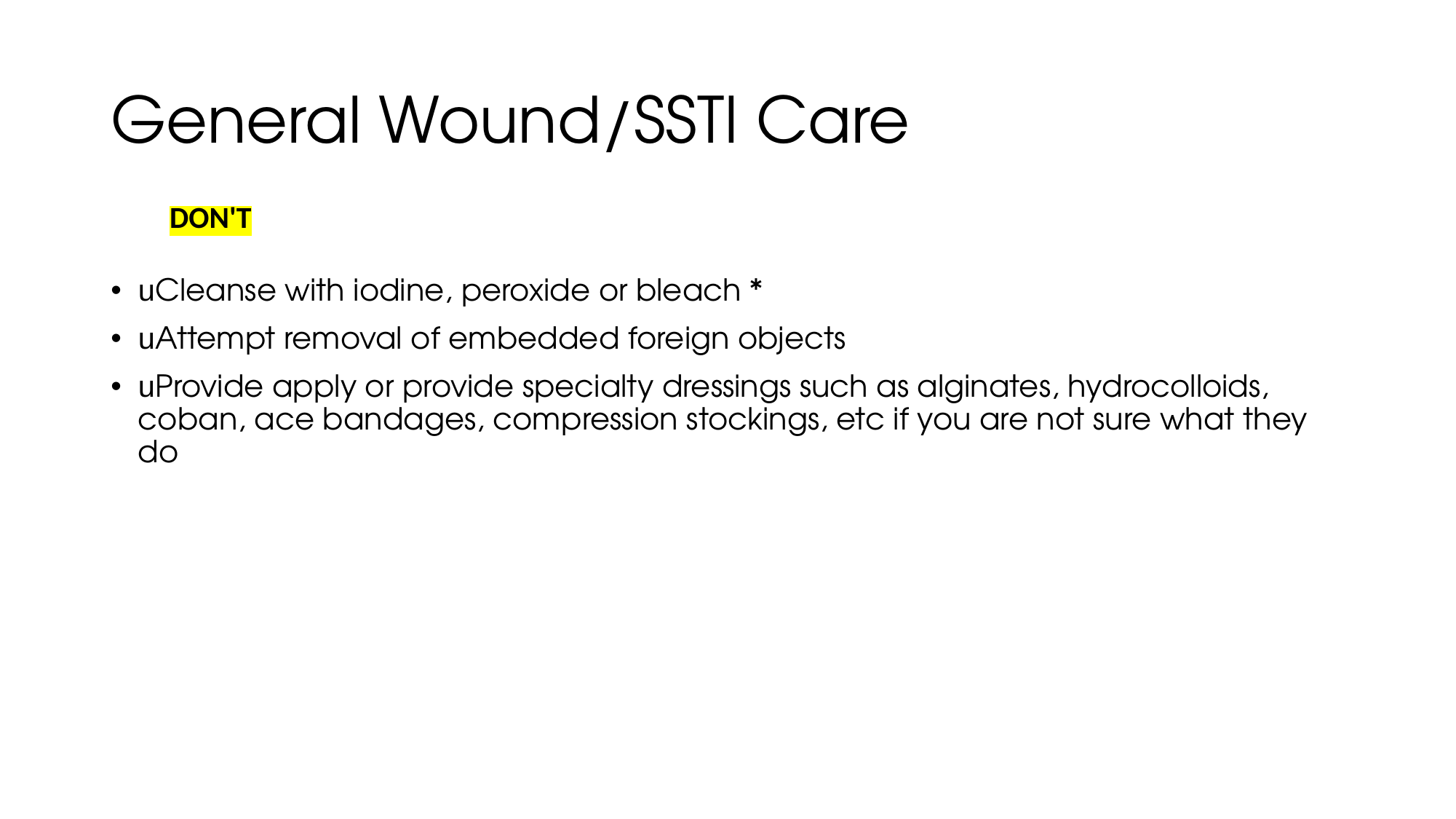

# General Wound/SSTI Care
DON'T

uCleanse with iodine, peroxide or bleach *
uAttempt removal of embedded foreign objects
uProvide apply or provide specialty dressings such as alginates, hydrocolloids, coban, ace bandages, compression stockings, etc if you are not sure what they do